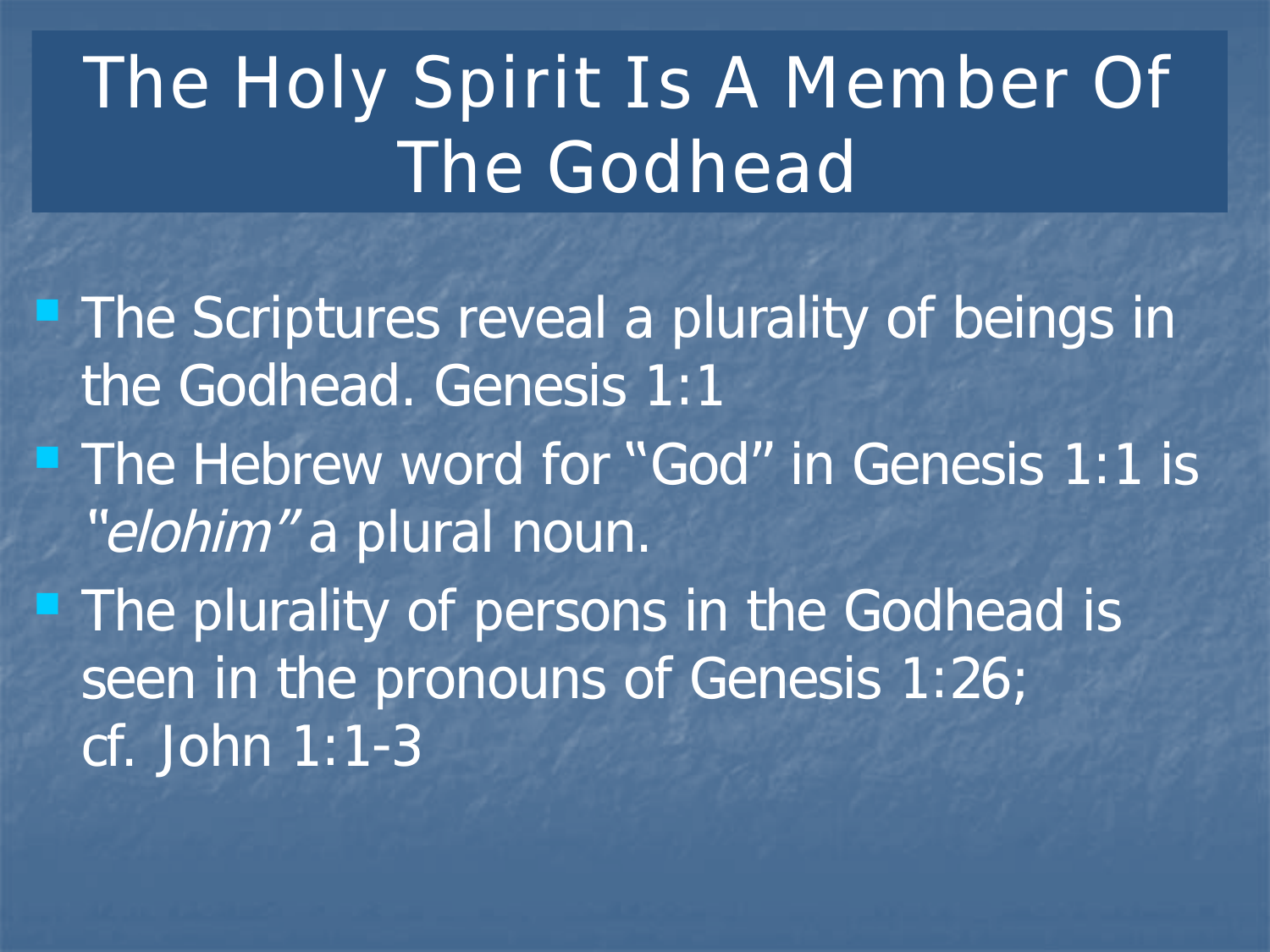

# The Holy Spirit Is A Member Of The Godhead
The Scriptures reveal a plurality of beings in the Godhead. Genesis 1:1
The Hebrew word for “God” in Genesis 1:1 is “elohim” a plural noun.
The plurality of persons in the Godhead is seen in the pronouns of Genesis 1:26;
cf. John 1:1-3